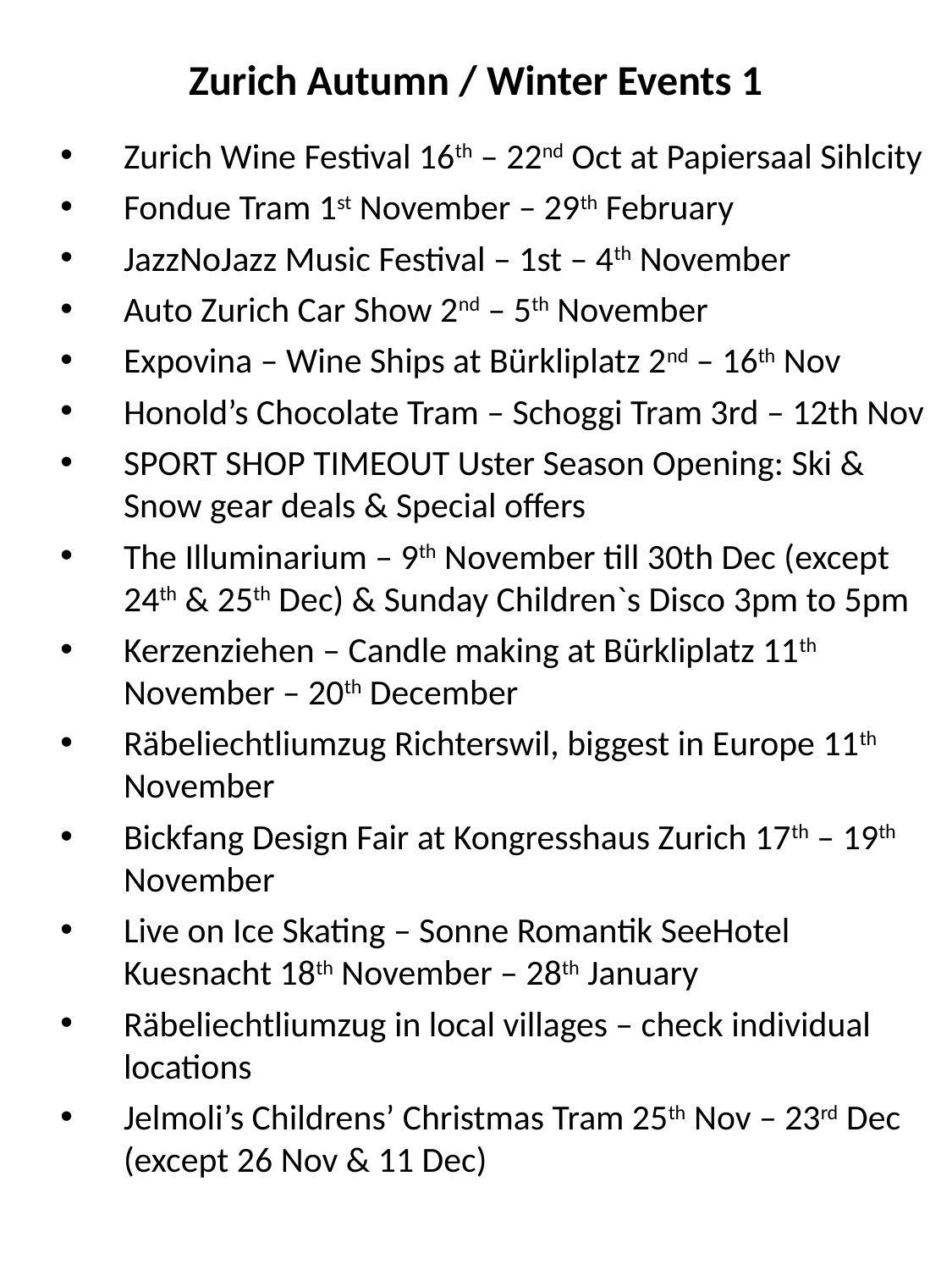

# Zurich Autumn / Winter Events 1
Zurich Wine Festival 16th – 22nd Oct at Papiersaal Sihlcity
Fondue Tram 1st November – 29th February
JazzNoJazz Music Festival – 1st – 4th November
Auto Zurich Car Show 2nd – 5th November
Expovina – Wine Ships at Bürkliplatz 2nd – 16th Nov
Honold’s Chocolate Tram – Schoggi Tram 3rd – 12th Nov
SPORT SHOP TIMEOUT Uster Season Opening: Ski & Snow gear deals & Special offers
The Illuminarium – 9th November till 30th Dec (except 24th & 25th Dec) & Sunday Children`s Disco 3pm to 5pm
Kerzenziehen – Candle making at Bürkliplatz 11th November – 20th December
Räbeliechtliumzug Richterswil, biggest in Europe 11th November
Bickfang Design Fair at Kongresshaus Zurich 17th – 19th November
Live on Ice Skating – Sonne Romantik SeeHotel Kuesnacht 18th November – 28th January
Räbeliechtliumzug in local villages – check individual locations
Jelmoli’s Childrens’ Christmas Tram 25th Nov – 23rd Dec (except 26 Nov & 11 Dec)